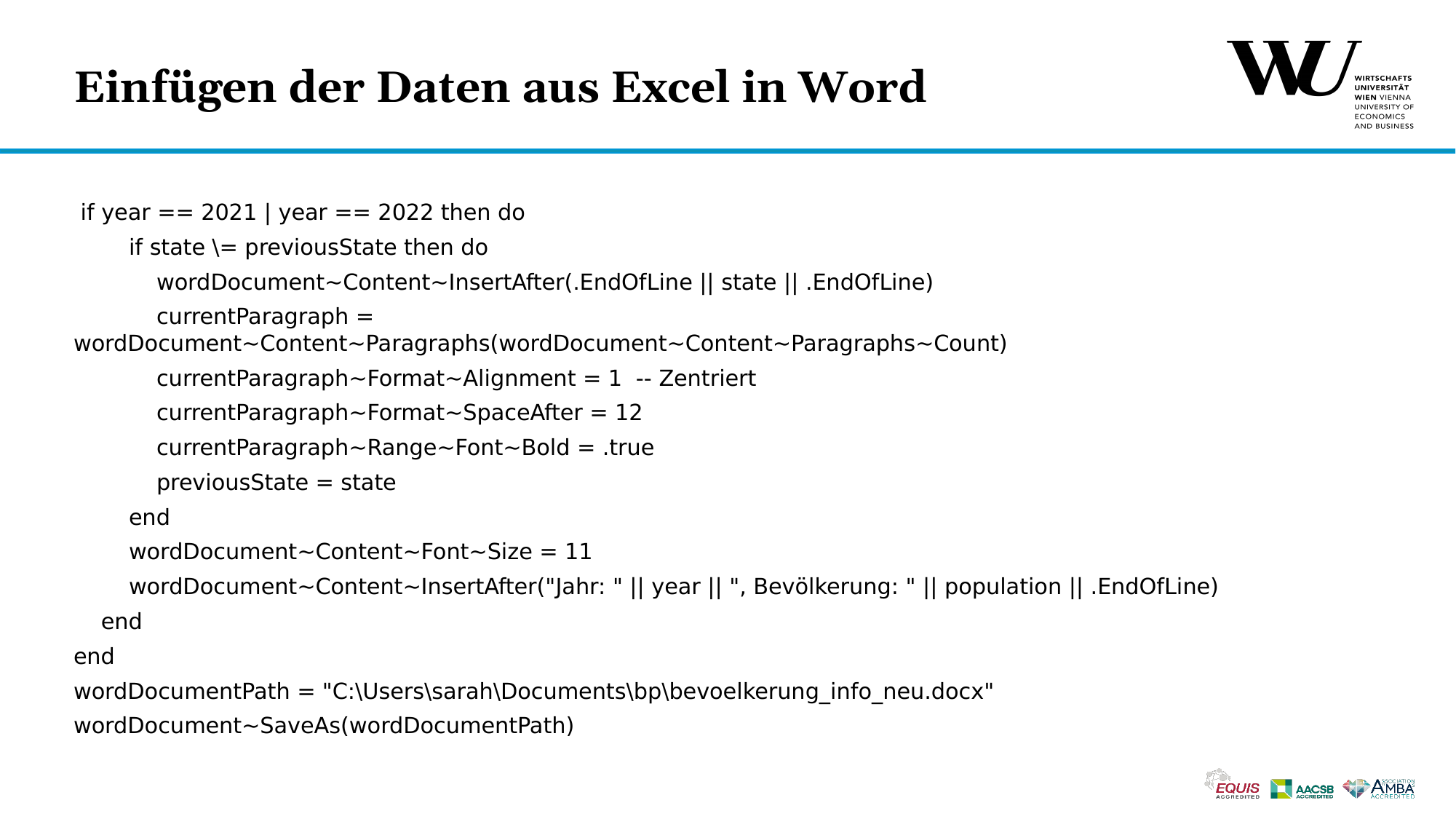

# Einfügen der Daten aus Excel in Word
 if year == 2021 | year == 2022 then do
        if state \= previousState then do
            wordDocument~Content~InsertAfter(.EndOfLine || state || .EndOfLine)
            currentParagraph = wordDocument~Content~Paragraphs(wordDocument~Content~Paragraphs~Count)
            currentParagraph~Format~Alignment = 1  -- Zentriert
            currentParagraph~Format~SpaceAfter = 12
            currentParagraph~Range~Font~Bold = .true
            previousState = state
        end
        wordDocument~Content~Font~Size = 11
        wordDocument~Content~InsertAfter("Jahr: " || year || ", Bevölkerung: " || population || .EndOfLine)
    end
end
wordDocumentPath = "C:\Users\sarah\Documents\bp\bevoelkerung_info_neu.docx"
wordDocument~SaveAs(wordDocumentPath)